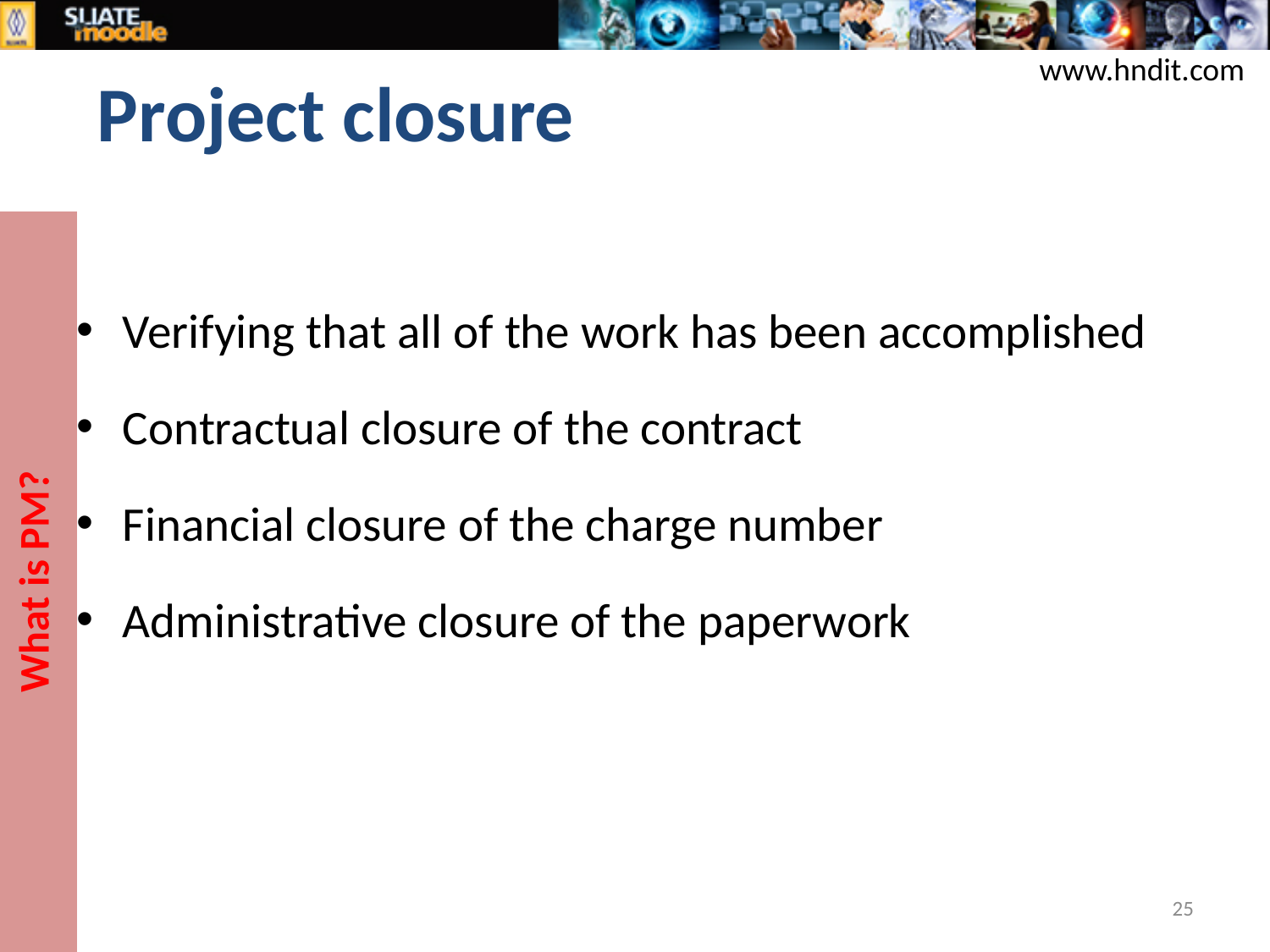

# Project closure
www.hndit.com
What is PM?
Verifying that all of the work has been accomplished
Contractual closure of the contract
Financial closure of the charge number
Administrative closure of the paperwork

25